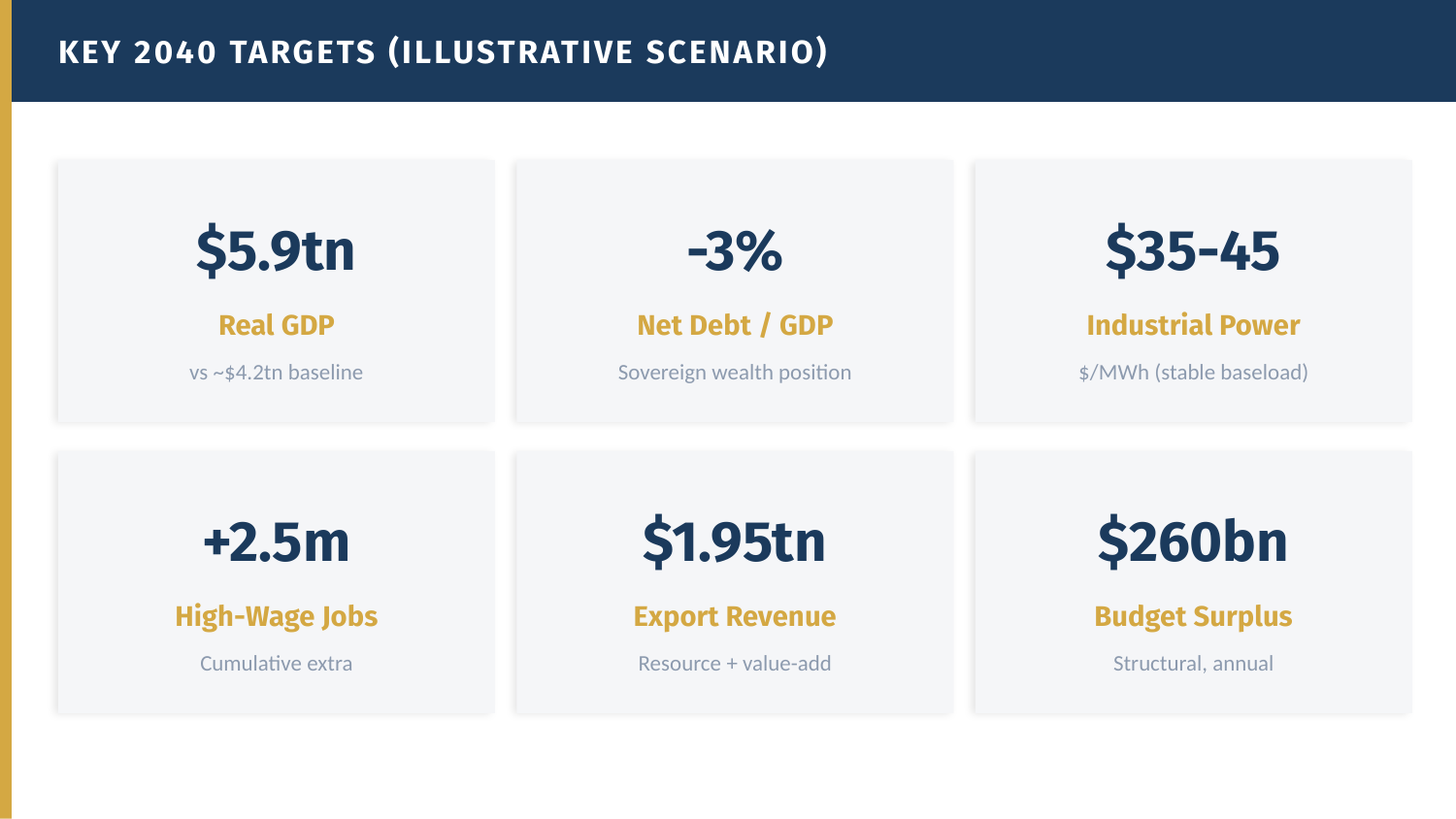

KEY 2040 TARGETS (ILLUSTRATIVE SCENARIO)

$5.9tn
-3%
$35-45
Real GDP
Net Debt / GDP
Industrial Power
vs ~$4.2tn baseline
Sovereign wealth position
$/MWh (stable baseload)

+2.5m
$1.95tn
$260bn
High-Wage Jobs
Export Revenue
Budget Surplus
Cumulative extra
Resource + value-add
Structural, annual